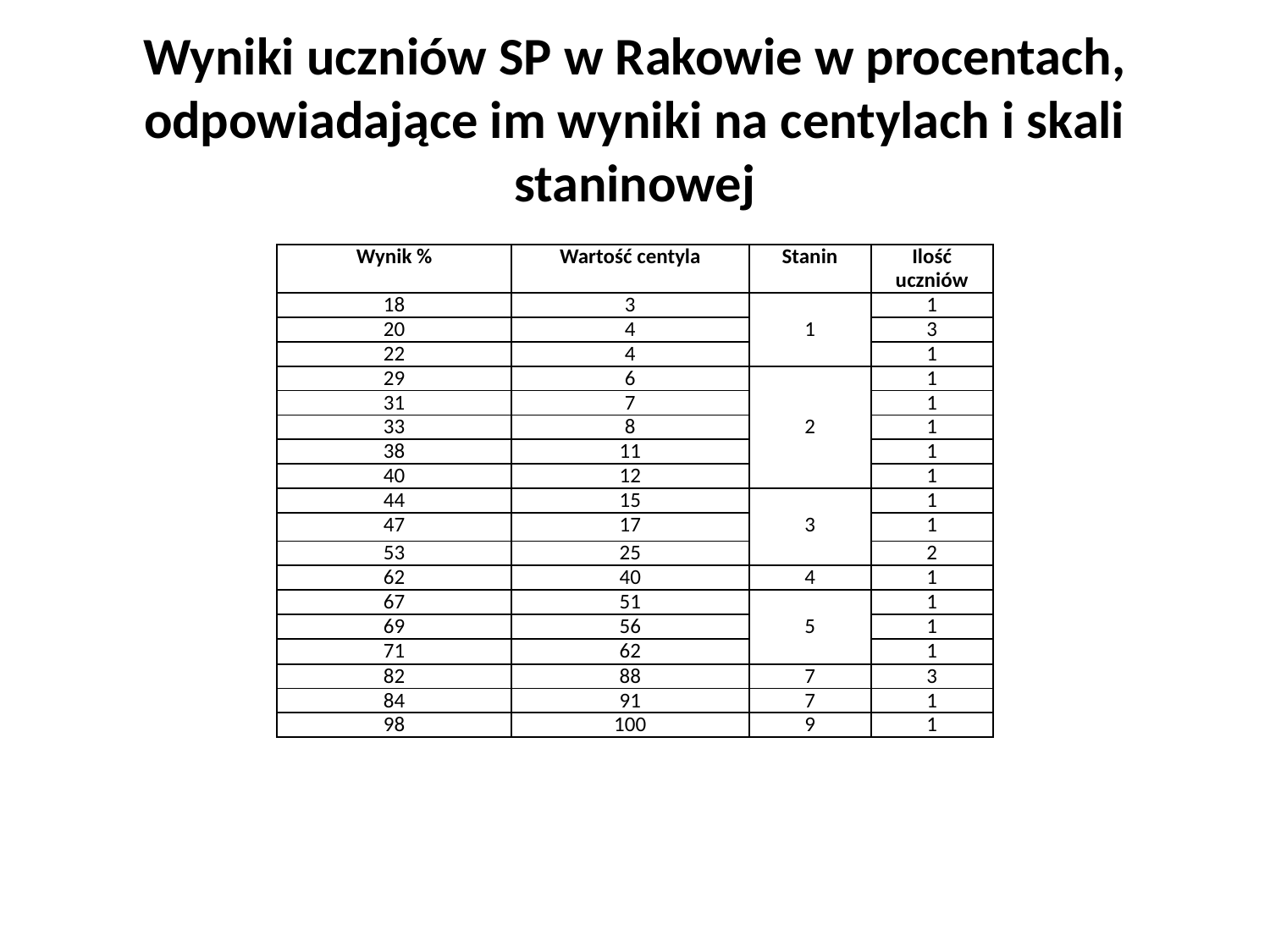

# Wyniki uczniów SP w Rakowie w procentach, odpowiadające im wyniki na centylach i skali staninowej
| Wynik % | Wartość centyla | Stanin | Ilość uczniów |
| --- | --- | --- | --- |
| 18 | 3 | 1 | 1 |
| 20 | 4 |  | 3 |
| 22 | 4 |  | 1 |
| 29 | 6 | 2 | 1 |
| 31 | 7 |  | 1 |
| 33 | 8 |  | 1 |
| 38 | 11 |  | 1 |
| 40 | 12 |  | 1 |
| 44 | 15 | 3 | 1 |
| 47 | 17 |  | 1 |
| 53 | 25 |  | 2 |
| 62 | 40 | 4 | 1 |
| 67 | 51 | 5 | 1 |
| 69 | 56 |  | 1 |
| 71 | 62 |  | 1 |
| 82 | 88 | 7 | 3 |
| 84 | 91 | 7 | 1 |
| 98 | 100 | 9 | 1 |